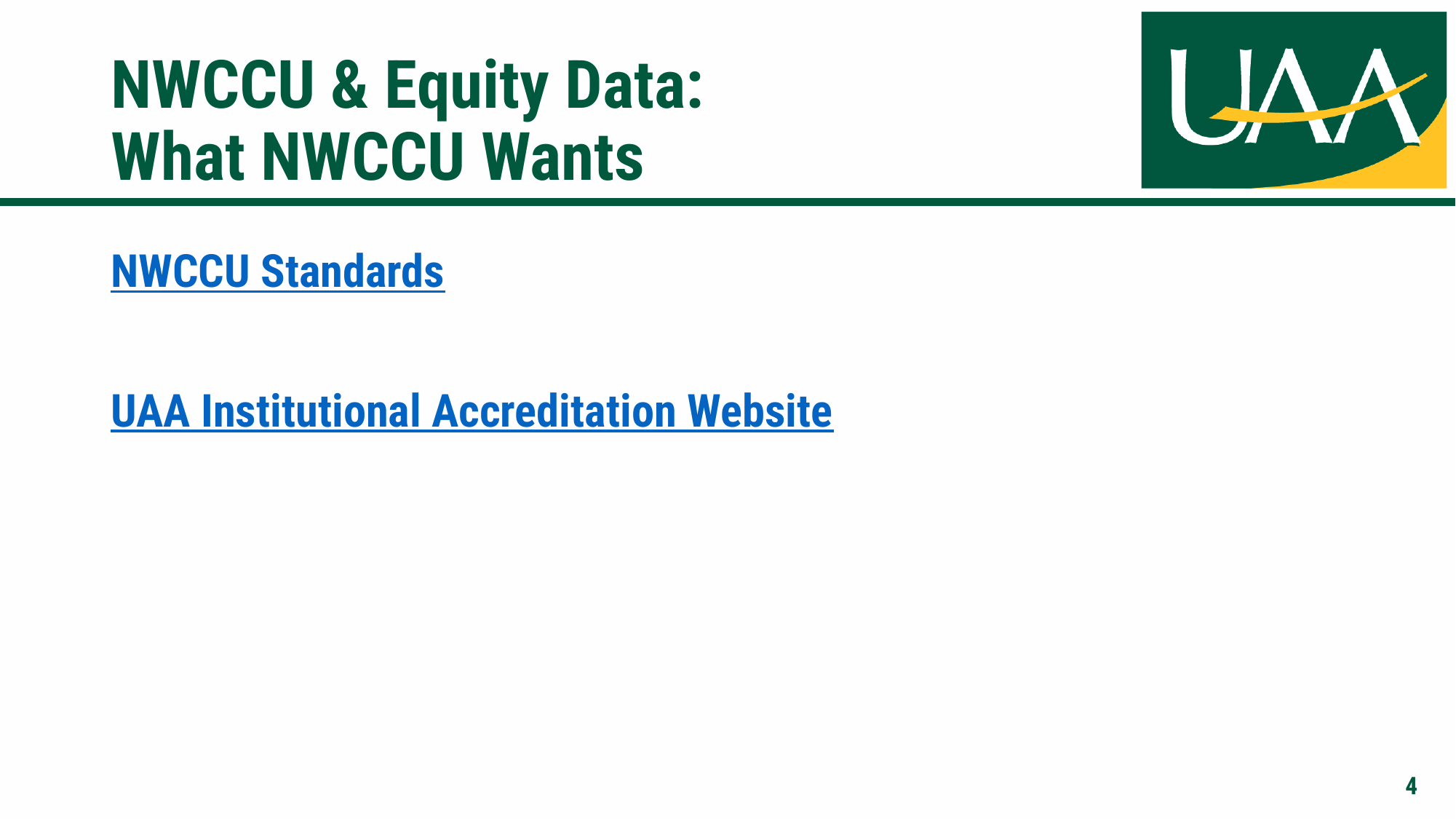

# NWCCU & Equity Data: What NWCCU Wants
NWCCU Standards

UAA Institutional Accreditation Website
4